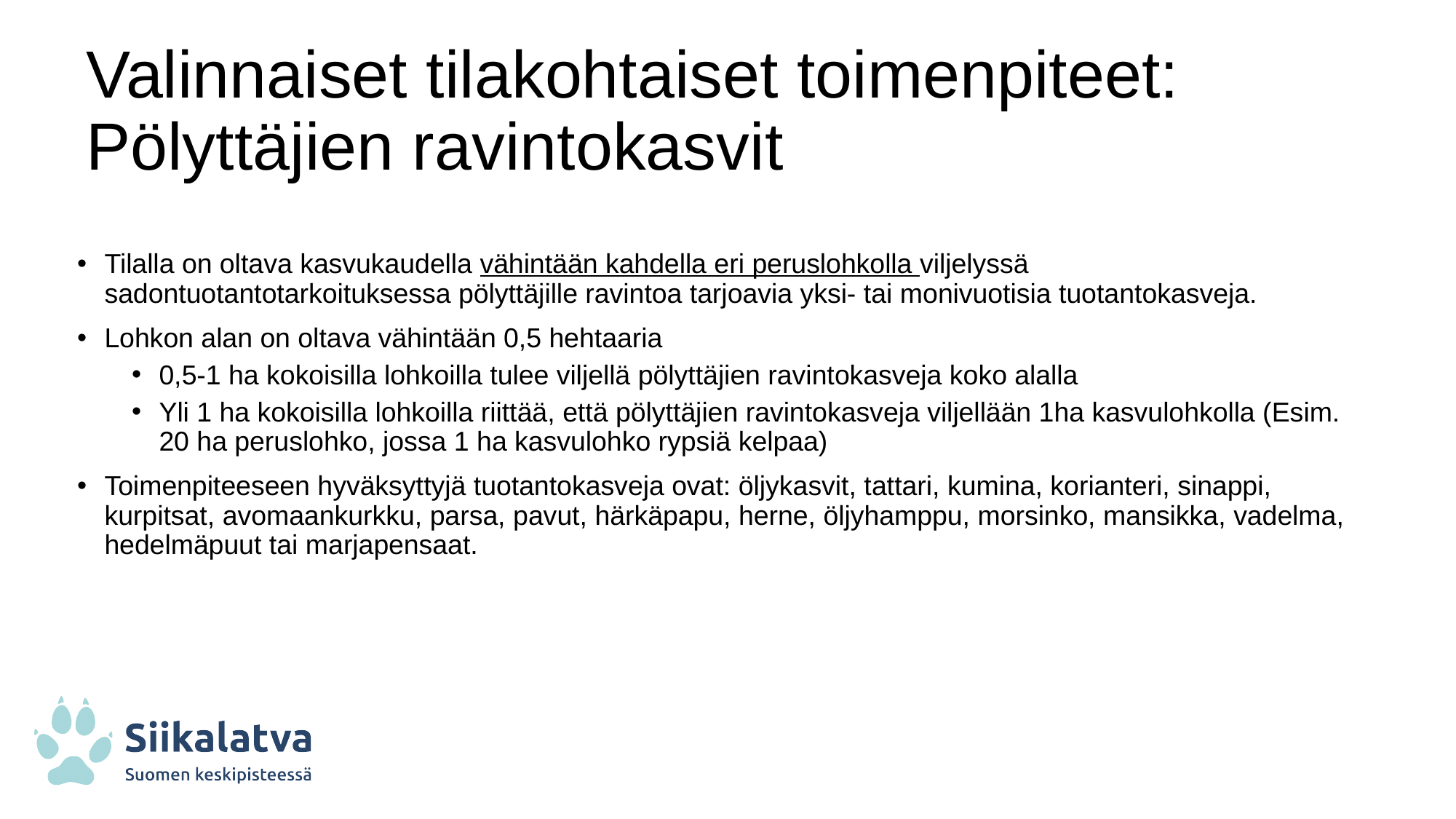

# Valinnaiset tilakohtaiset toimenpiteet: Pölyttäjien ravintokasvit
Tilalla on oltava kasvukaudella vähintään kahdella eri peruslohkolla viljelyssä sadontuotantotarkoituksessa pölyttäjille ravintoa tarjoavia yksi- tai monivuotisia tuotantokasveja.
Lohkon alan on oltava vähintään 0,5 hehtaaria
0,5-1 ha kokoisilla lohkoilla tulee viljellä pölyttäjien ravintokasveja koko alalla
Yli 1 ha kokoisilla lohkoilla riittää, että pölyttäjien ravintokasveja viljellään 1ha kasvulohkolla (Esim. 20 ha peruslohko, jossa 1 ha kasvulohko rypsiä kelpaa)
Toimenpiteeseen hyväksyttyjä tuotantokasveja ovat: öljykasvit, tattari, kumina, korianteri, sinappi, kurpitsat, avomaankurkku, parsa, pavut, härkäpapu, herne, öljyhamppu, morsinko, mansikka, vadelma, hedelmäpuut tai marjapensaat.